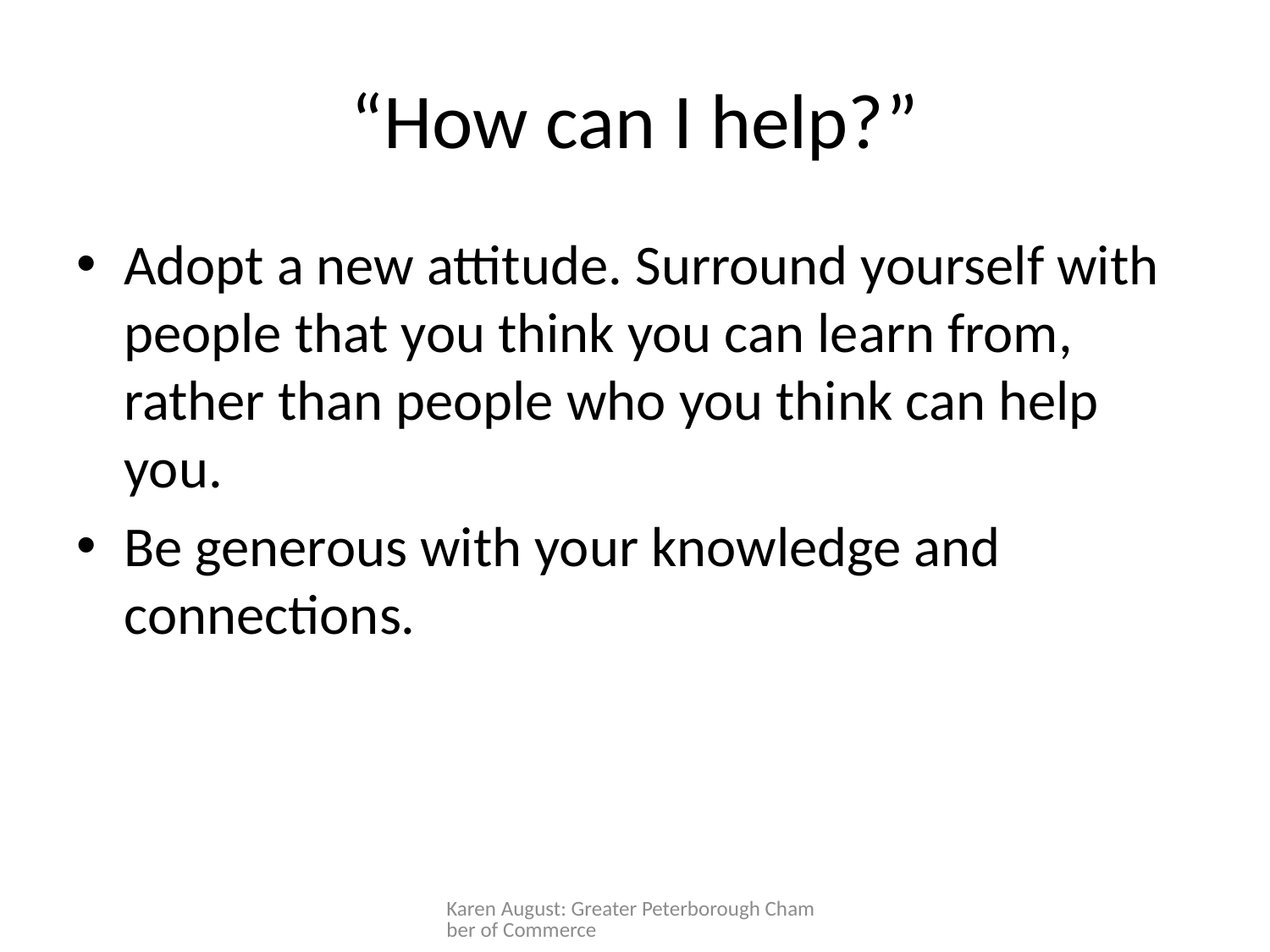

# “How can I help?”
Adopt a new attitude. Surround yourself with people that you think you can learn from, rather than people who you think can help you.
Be generous with your knowledge and connections.

Karen August: Greater Peterborough Chamber of Commerce